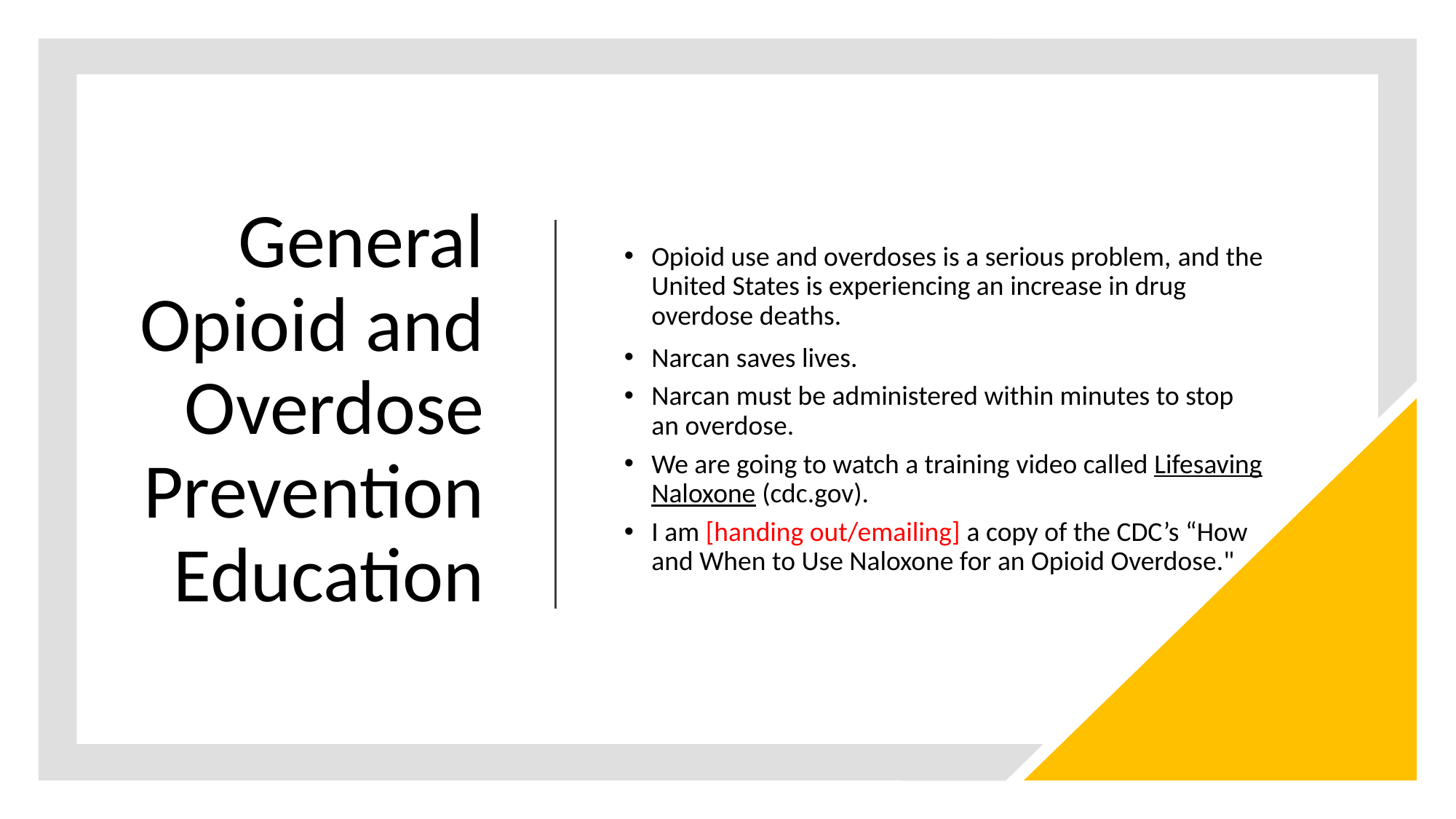

# General Opioid and Overdose Prevention Education
Opioid use and overdoses is a serious problem, and the United States is experiencing an increase in drug overdose deaths.
Narcan saves lives.
Narcan must be administered within minutes to stop an overdose.
We are going to watch a training video called Lifesaving Naloxone (cdc.gov).
I am [handing out/emailing] a copy of the CDC’s “How and When to Use Naloxone for an Opioid Overdose."